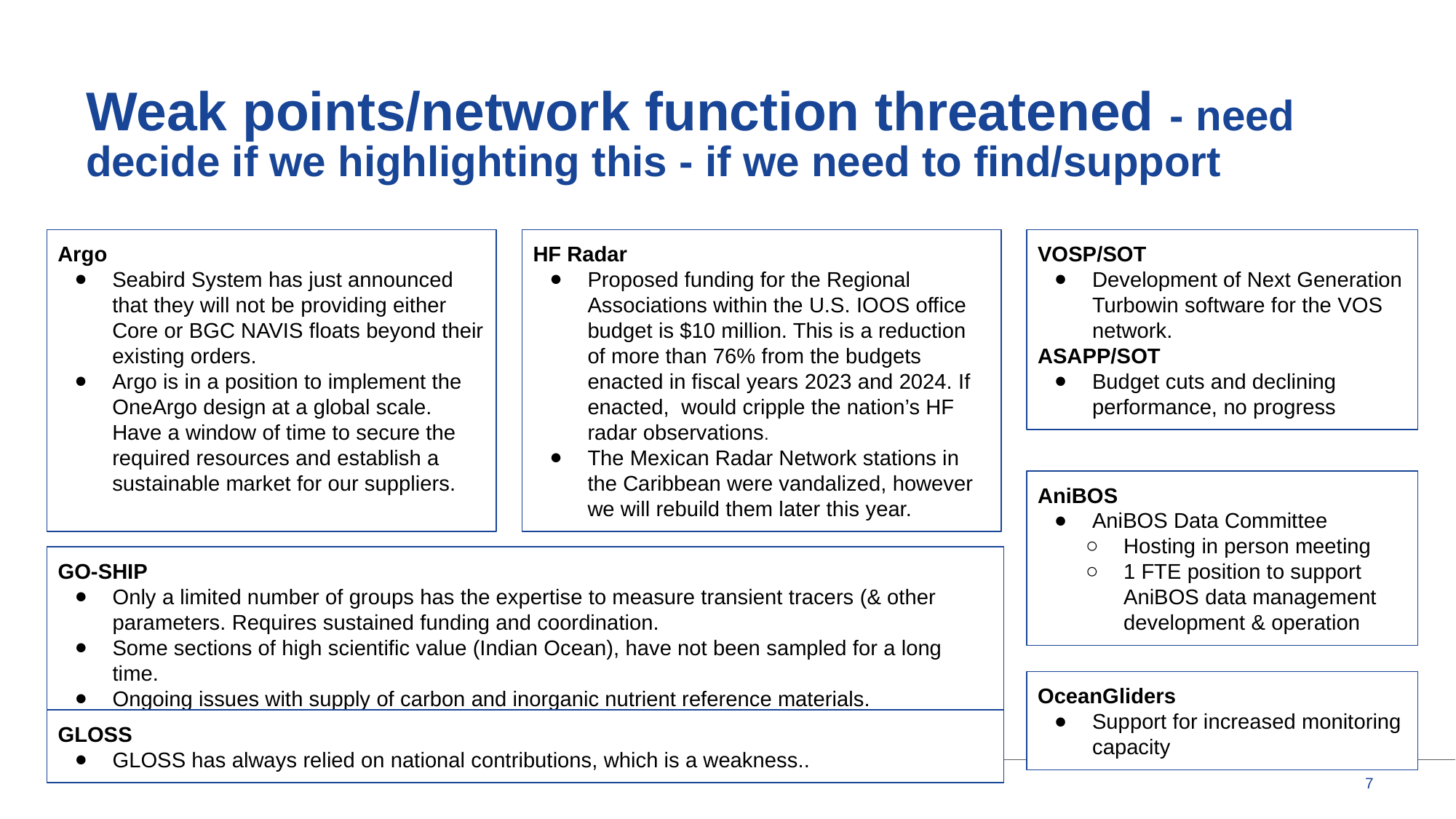

# Weak points/network function threatened - need decide if we highlighting this - if we need to find/support
Argo
Seabird System has just announced that they will not be providing either Core or BGC NAVIS floats beyond their existing orders.
Argo is in a position to implement the OneArgo design at a global scale. Have a window of time to secure the required resources and establish a sustainable market for our suppliers.

HF Radar
Proposed funding for the Regional Associations within the U.S. IOOS office budget is $10 million. This is a reduction of more than 76% from the budgets enacted in fiscal years 2023 and 2024. If enacted,  would cripple the nation’s HF radar observations.
The Mexican Radar Network stations in the Caribbean were vandalized, however we will rebuild them later this year.
VOSP/SOT
Development of Next Generation Turbowin software for the VOS network.
ASAPP/SOT
Budget cuts and declining performance, no progress
AniBOS
AniBOS Data Committee
Hosting in person meeting
1 FTE position to support AniBOS data management development & operation
GO-SHIP
Only a limited number of groups has the expertise to measure transient tracers (& other parameters. Requires sustained funding and coordination.
Some sections of high scientific value (Indian Ocean), have not been sampled for a long time.
Ongoing issues with supply of carbon and inorganic nutrient reference materials.
OceanGliders
Support for increased monitoring capacity
GLOSS
GLOSS has always relied on national contributions, which is a weakness..
7